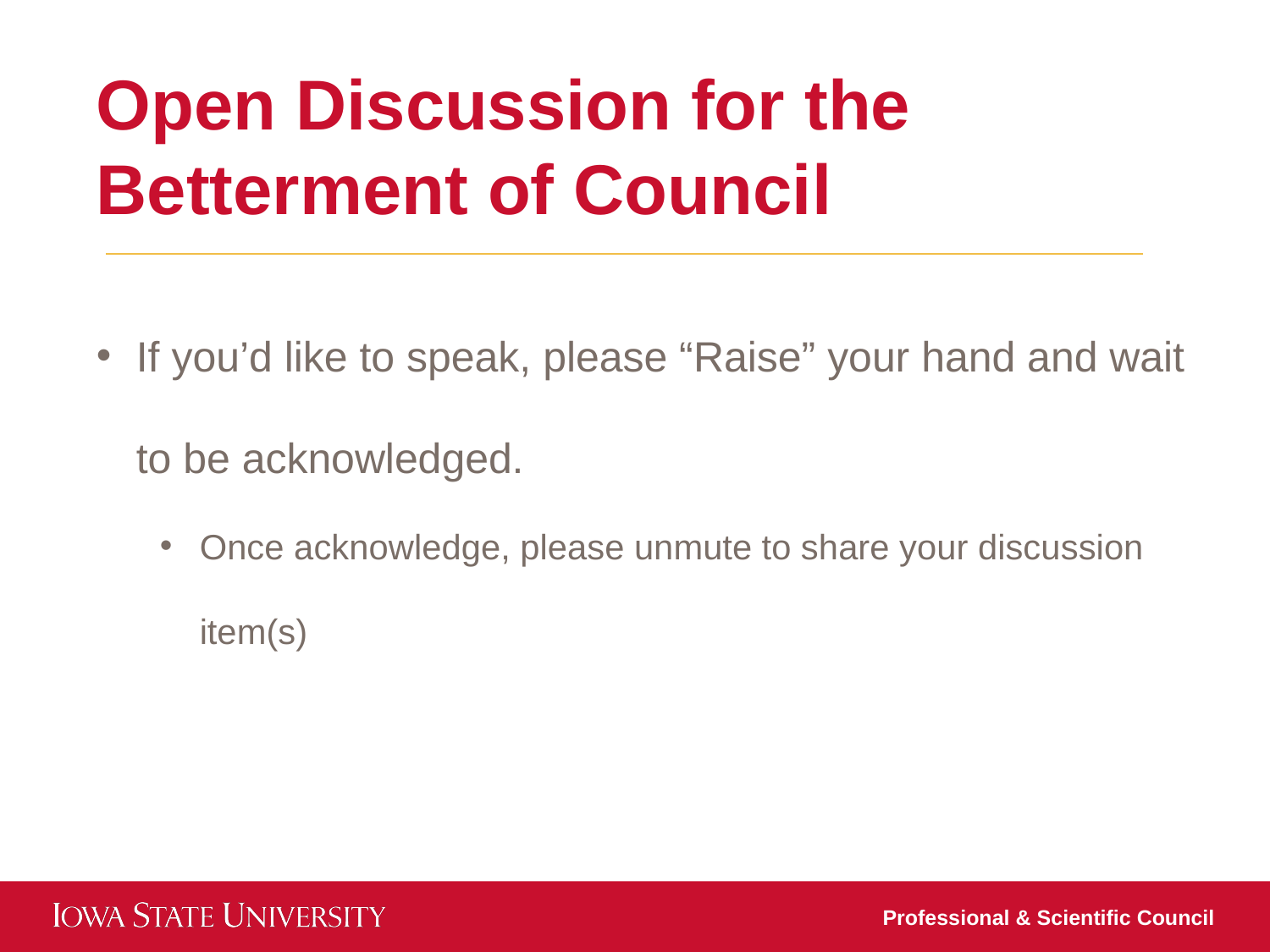

Open Discussion for the Betterment of Council
If you’d like to speak, please “Raise” your hand and wait to be acknowledged.
Once acknowledge, please unmute to share your discussion item(s)